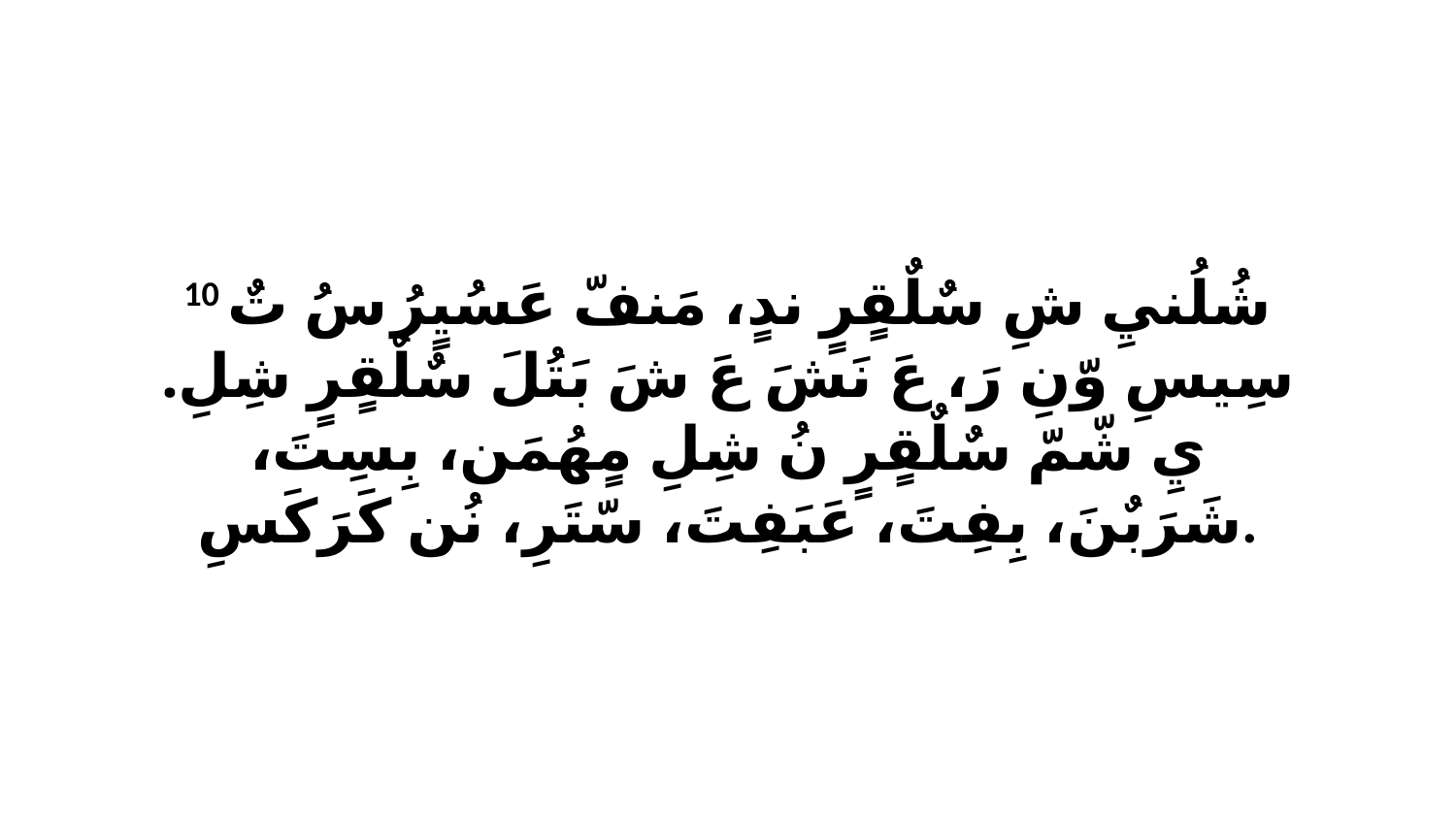

10 شُلُنيِ شِ سٌلٌقٍرٍ ندٍ، مَنفّ عَسُيٍرُ سُ تٌ سِيسِ وّنِ رَ، عَ نَشَ عَ شَ بَتُلَ سٌلٌقٍرٍ شِلِ. يِ شّمّ سٌلٌقٍرٍ نُ شِلِ مٍهُمَن، بِسِتَ، شَرَبٌنَ، بِفِتَ، عَبَفِتَ، سّتَرِ، نُن كَرَكَسِ.